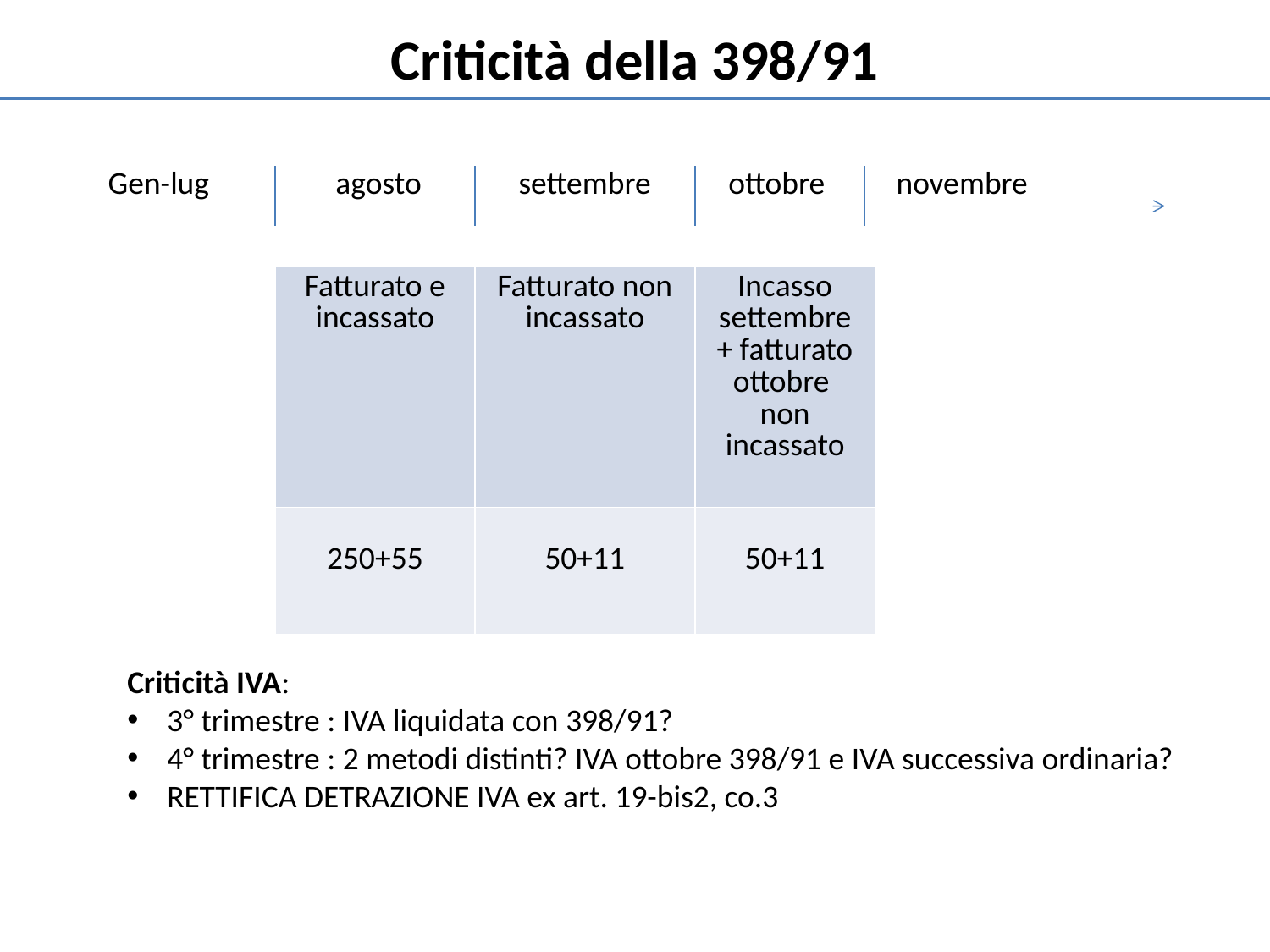

Criticità della 398/91
Gen-lug
agosto
settembre
ottobre
novembre
| Fatturato e incassato | Fatturato non incassato | Incasso settembre + fatturato ottobre non incassato |
| --- | --- | --- |
| 250+55 | 50+11 | 50+11 |
Criticità IVA:
3° trimestre : IVA liquidata con 398/91?
4° trimestre : 2 metodi distinti? IVA ottobre 398/91 e IVA successiva ordinaria?
RETTIFICA DETRAZIONE IVA ex art. 19-bis2, co.3